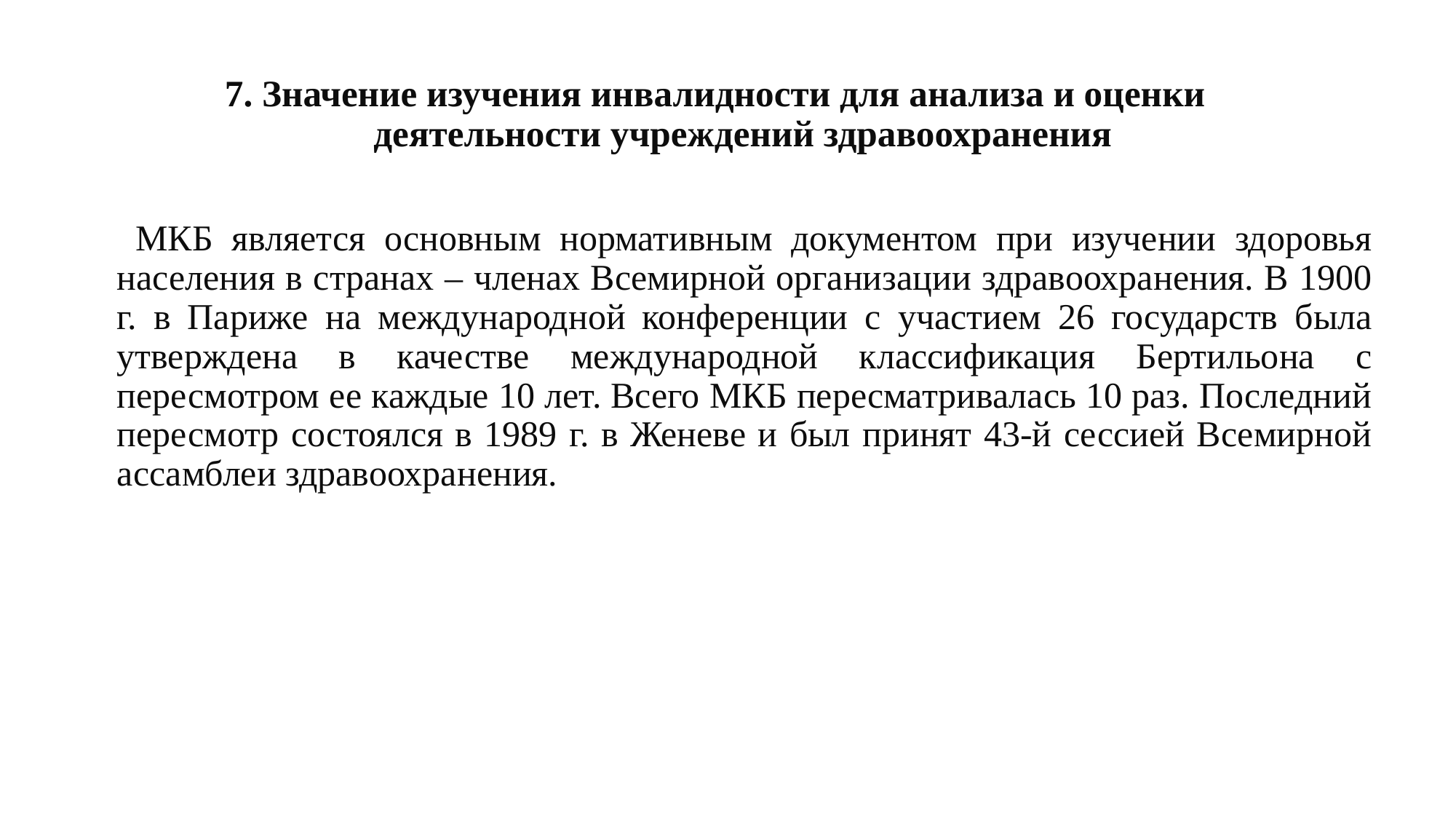

# 7. Значение изучения инвалидности для анализа и оценки деятельности учреждений здравоохранения
 МКБ является основным нормативным документом при изучении здоровья населения в странах – членах Всемирной организации здравоохранения. В 1900 г. в Париже на международной конференции с участием 26 государств была утверждена в качестве международной классификация Бертильона с пересмотром ее каждые 10 лет. Всего МКБ пересматривалась 10 раз. Последний пересмотр состоялся в 1989 г. в Женеве и был принят 43-й сессией Всемирной ассамблеи здравоохранения.